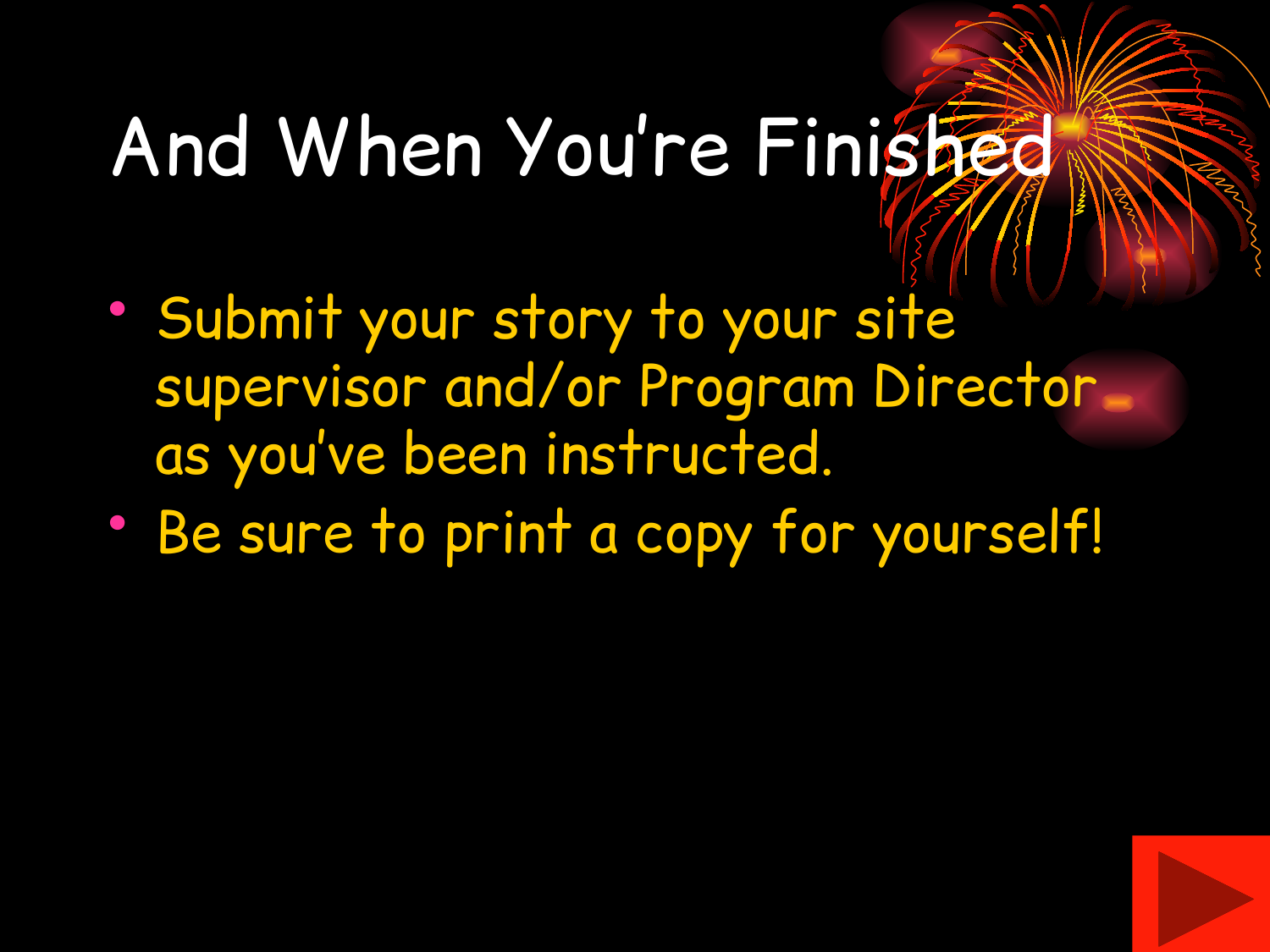

# And When You’re Finished
Submit your story to your site supervisor and/or Program Director as you’ve been instructed.
Be sure to print a copy for yourself!